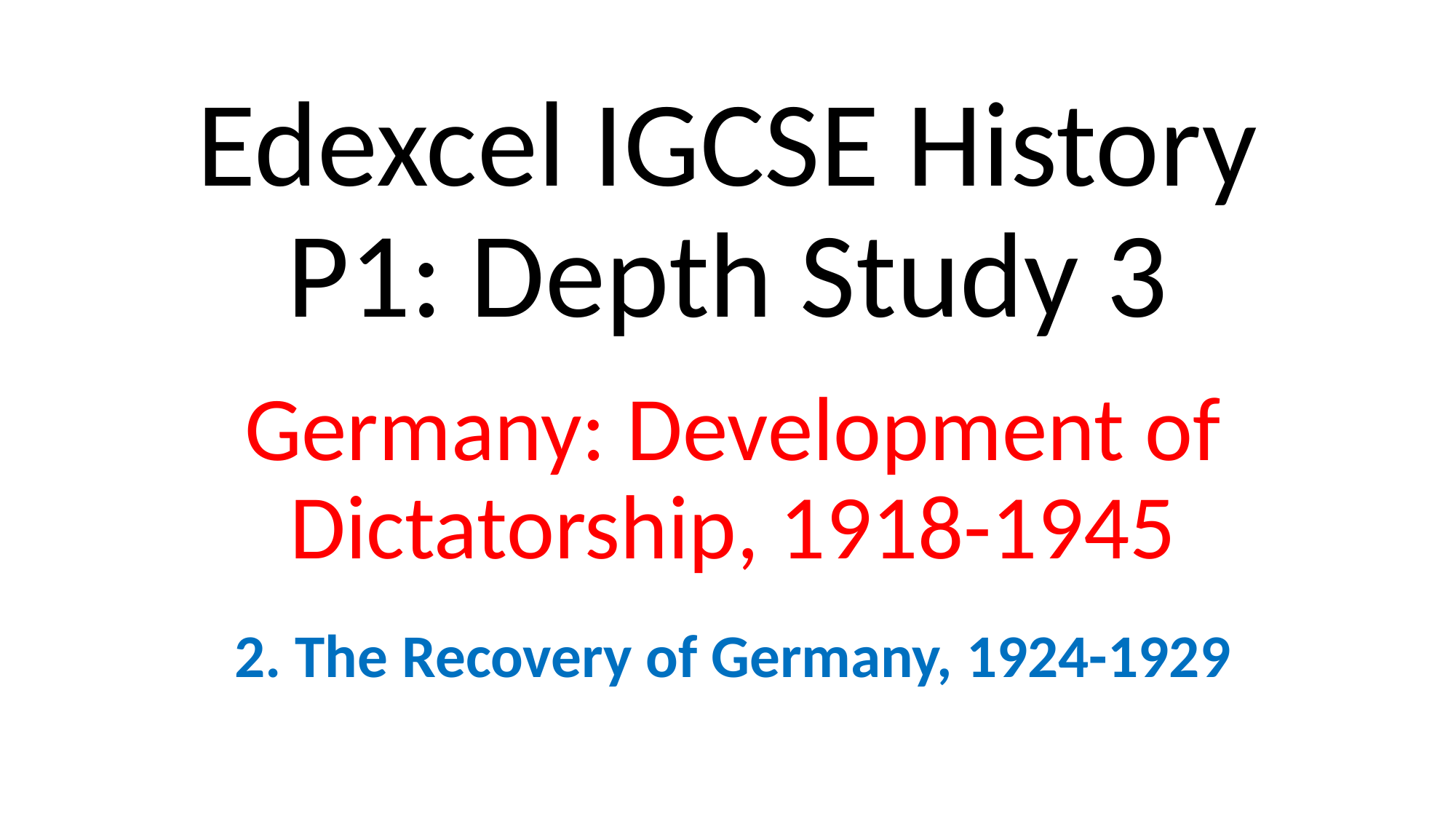

# Edexcel IGCSE History P1: Depth Study 3
Germany: Development of Dictatorship, 1918-1945

2. The Recovery of Germany, 1924-1929